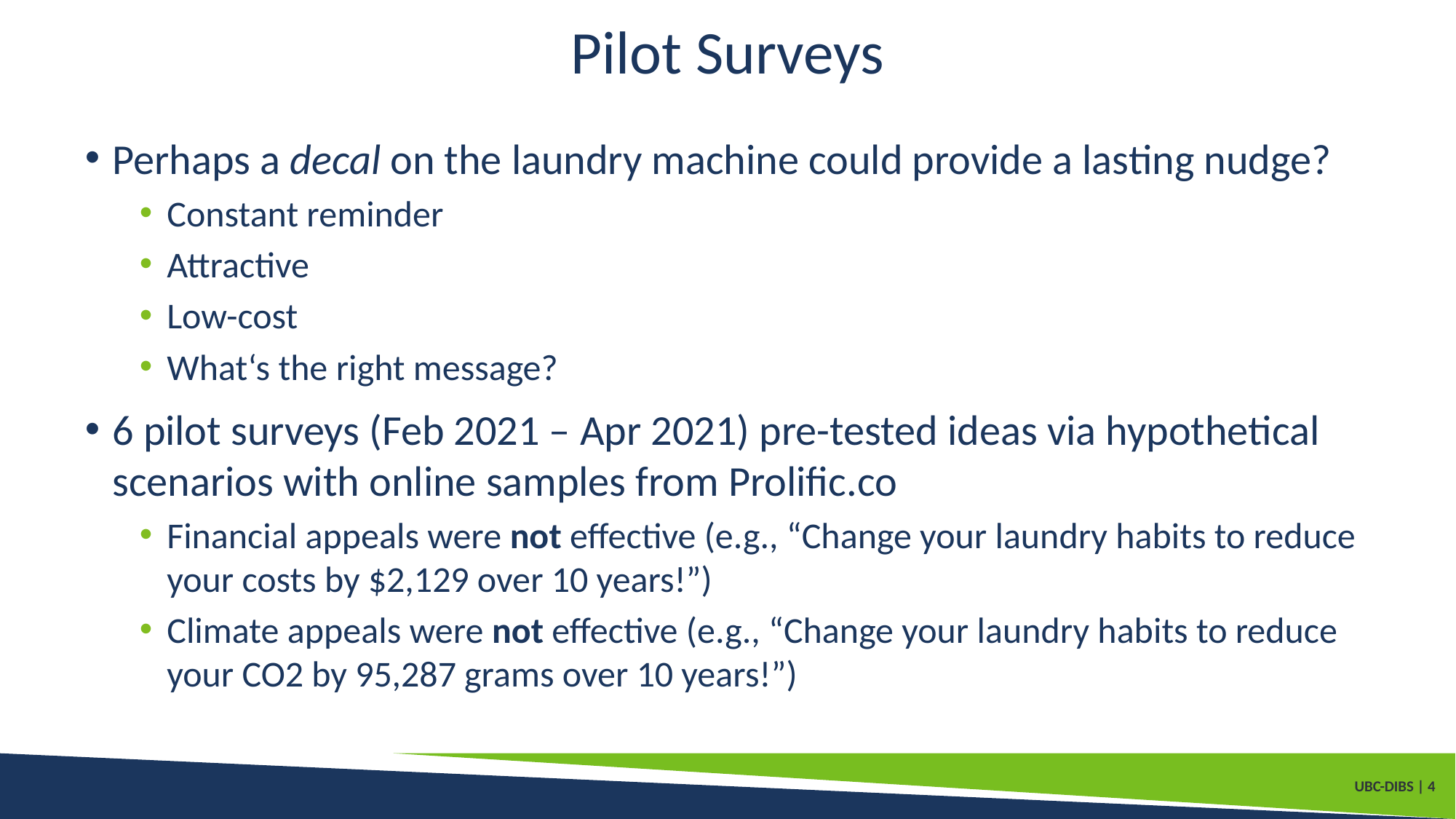

# Pilot Surveys
Perhaps a decal on the laundry machine could provide a lasting nudge?
Constant reminder
Attractive
Low-cost
What‘s the right message?
6 pilot surveys (Feb 2021 – Apr 2021) pre-tested ideas via hypothetical scenarios with online samples from Prolific.co
Financial appeals were not effective (e.g., “Change your laundry habits to reduce your costs by $2,129 over 10 years!”)
Climate appeals were not effective (e.g., “Change your laundry habits to reduce your CO2 by 95,287 grams over 10 years!”)